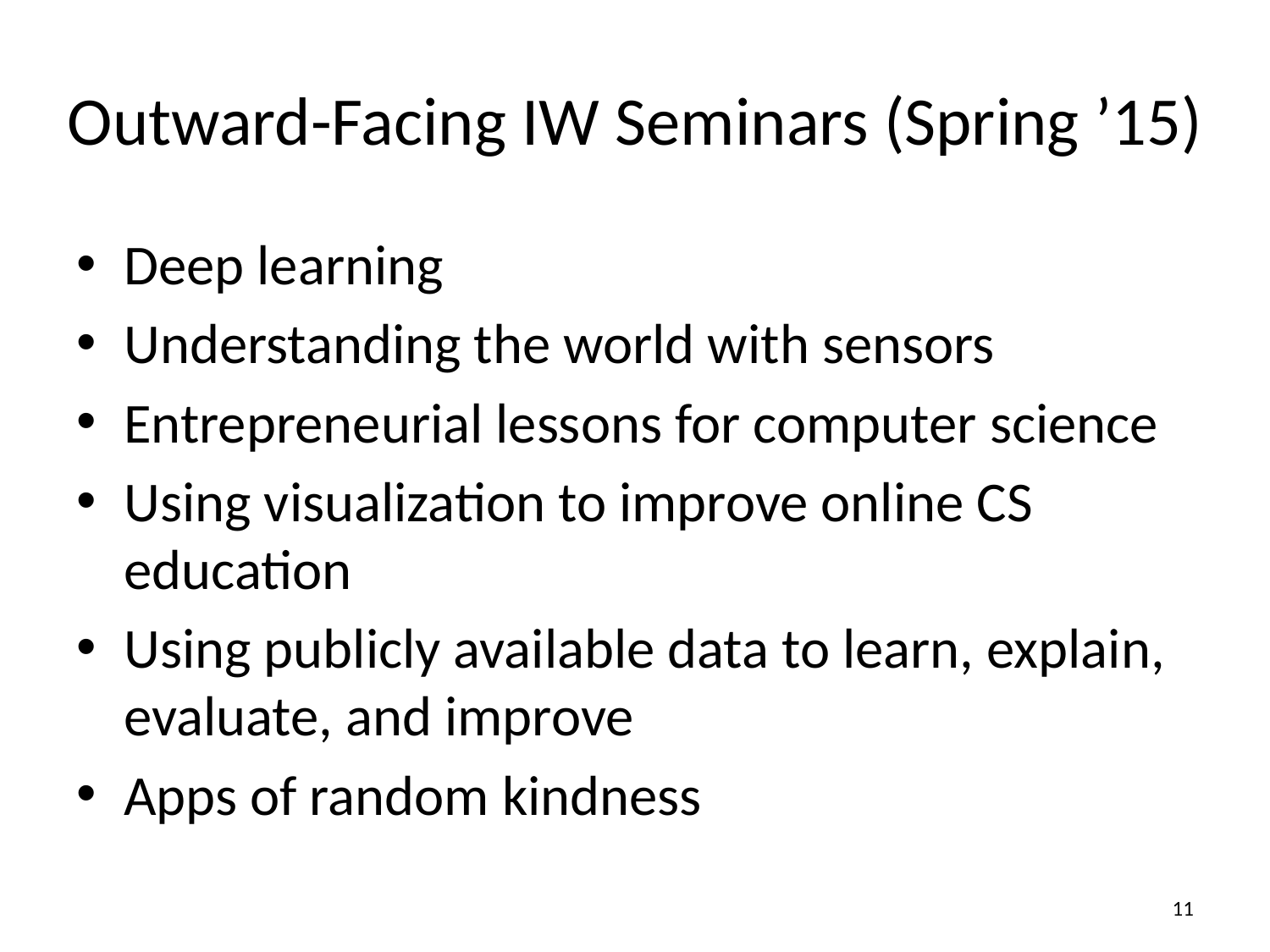

# Outward-Facing IW Seminars (Spring ’15)
Deep learning
Understanding the world with sensors
Entrepreneurial lessons for computer science
Using visualization to improve online CS education
Using publicly available data to learn, explain, evaluate, and improve
Apps of random kindness
11